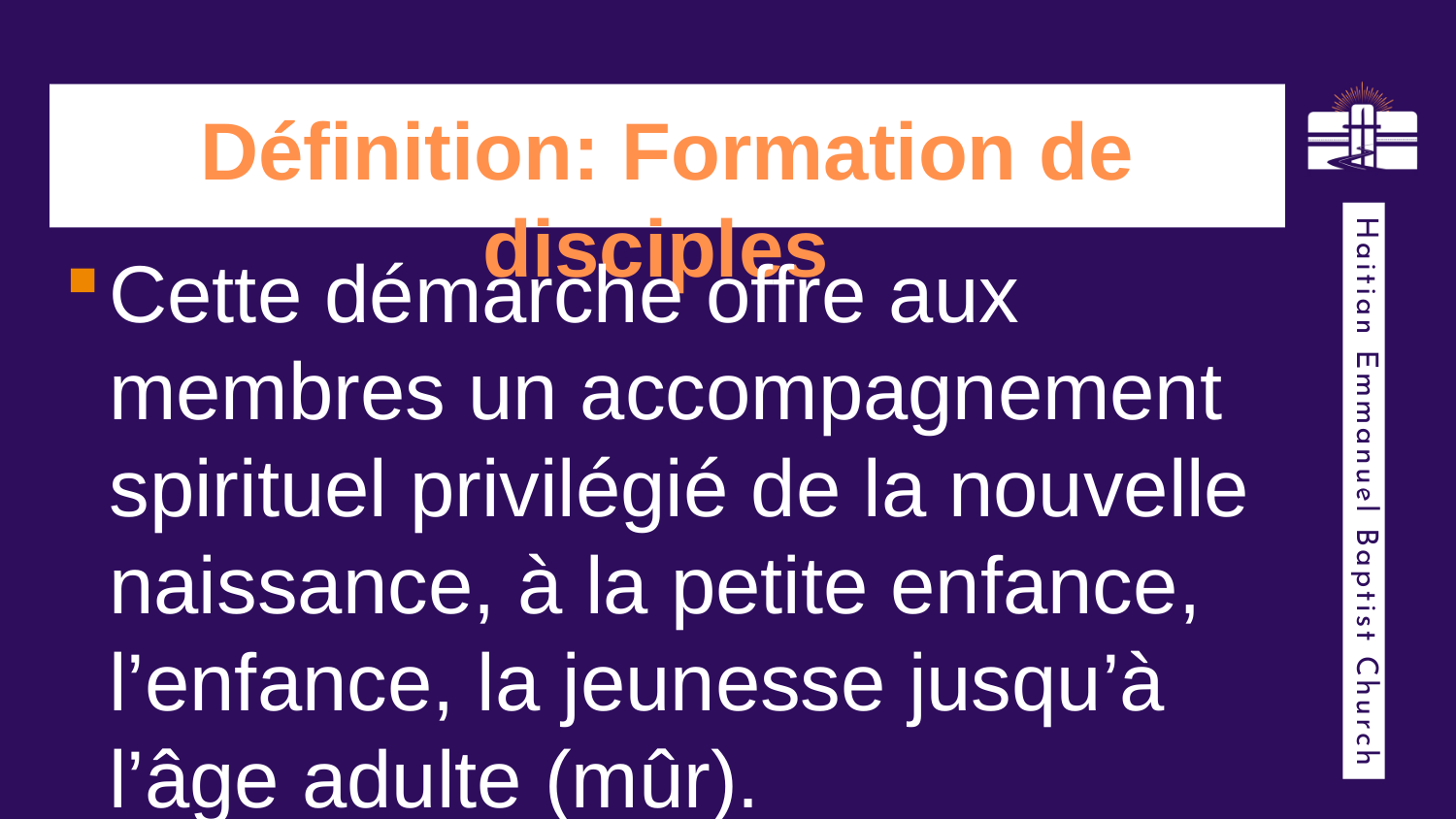

# Définition: Formation de disciples
Cette démarche offre aux membres un accompagnement spirituel privilégié de la nouvelle naissance, à la petite enfance, l’enfance, la jeunesse jusqu’à l’âge adulte (mûr).